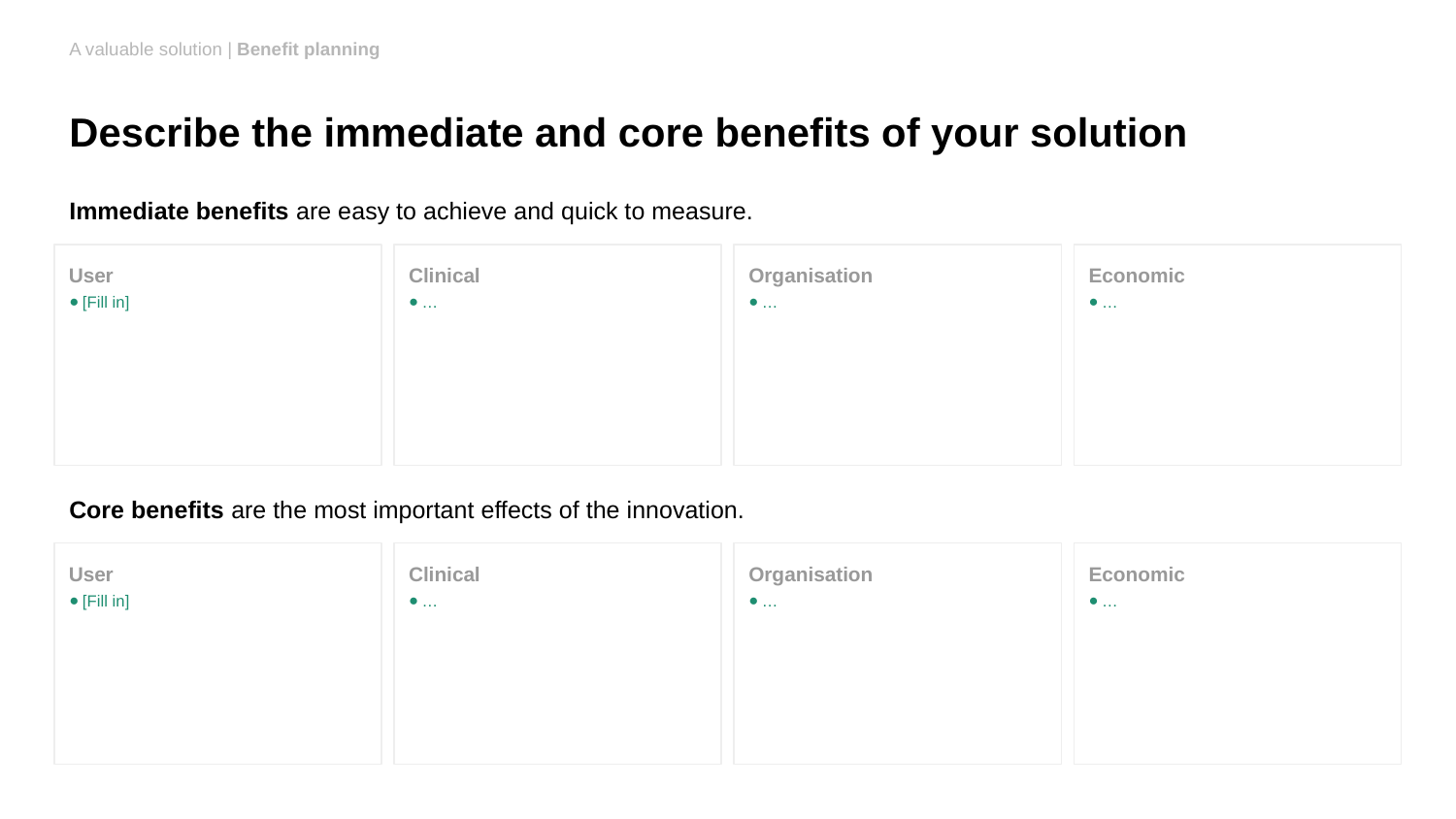

[Fill in]
…
…
…
[Fill in]
…
…
…